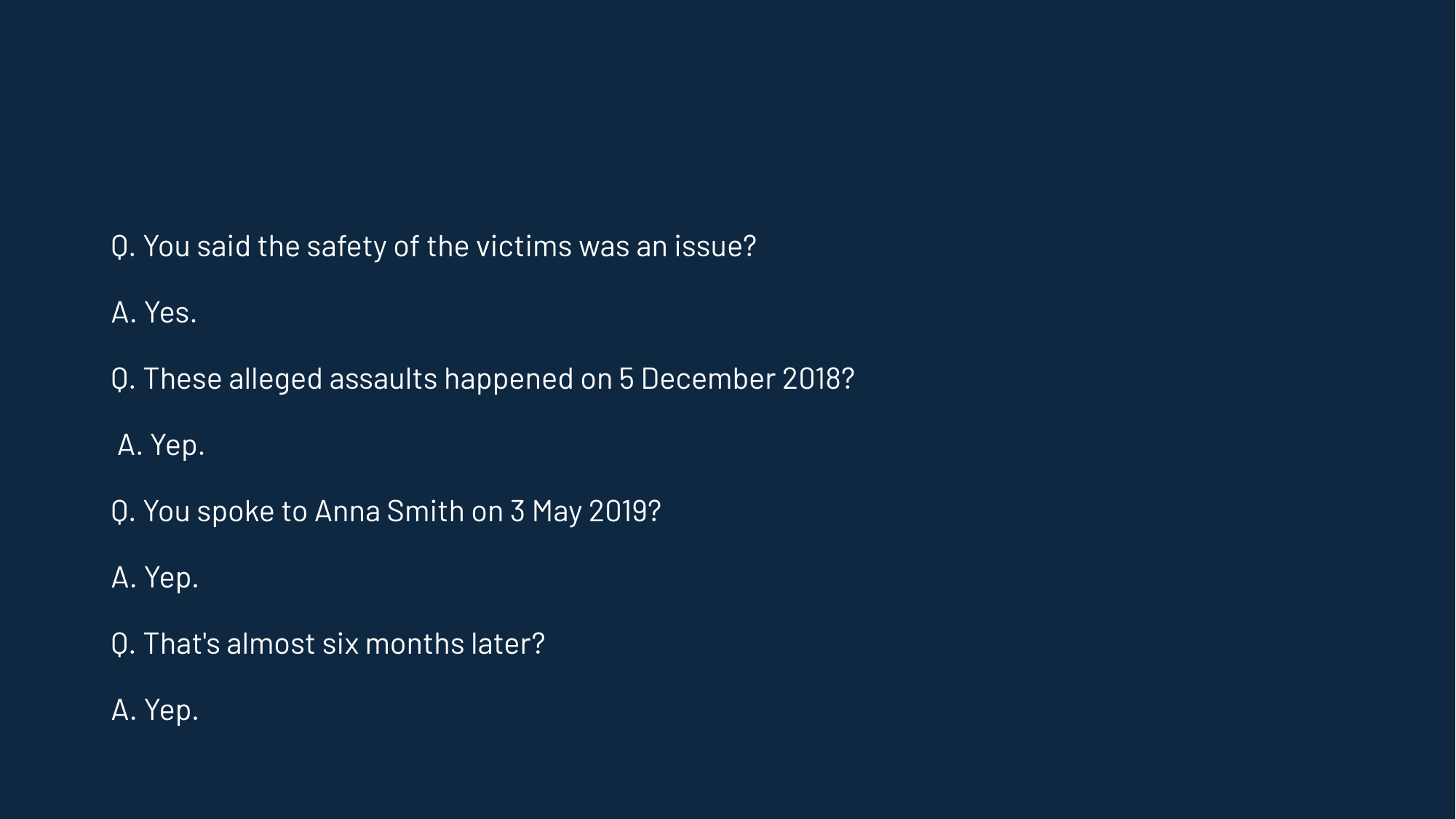

#
Q. You said the safety of the victims was an issue?
A. Yes.
Q. These alleged assaults happened on 5 December 2018?
 A. Yep.
Q. You spoke to Anna Smith on 3 May 2019?
A. Yep.
Q. That's almost six months later?
A. Yep.